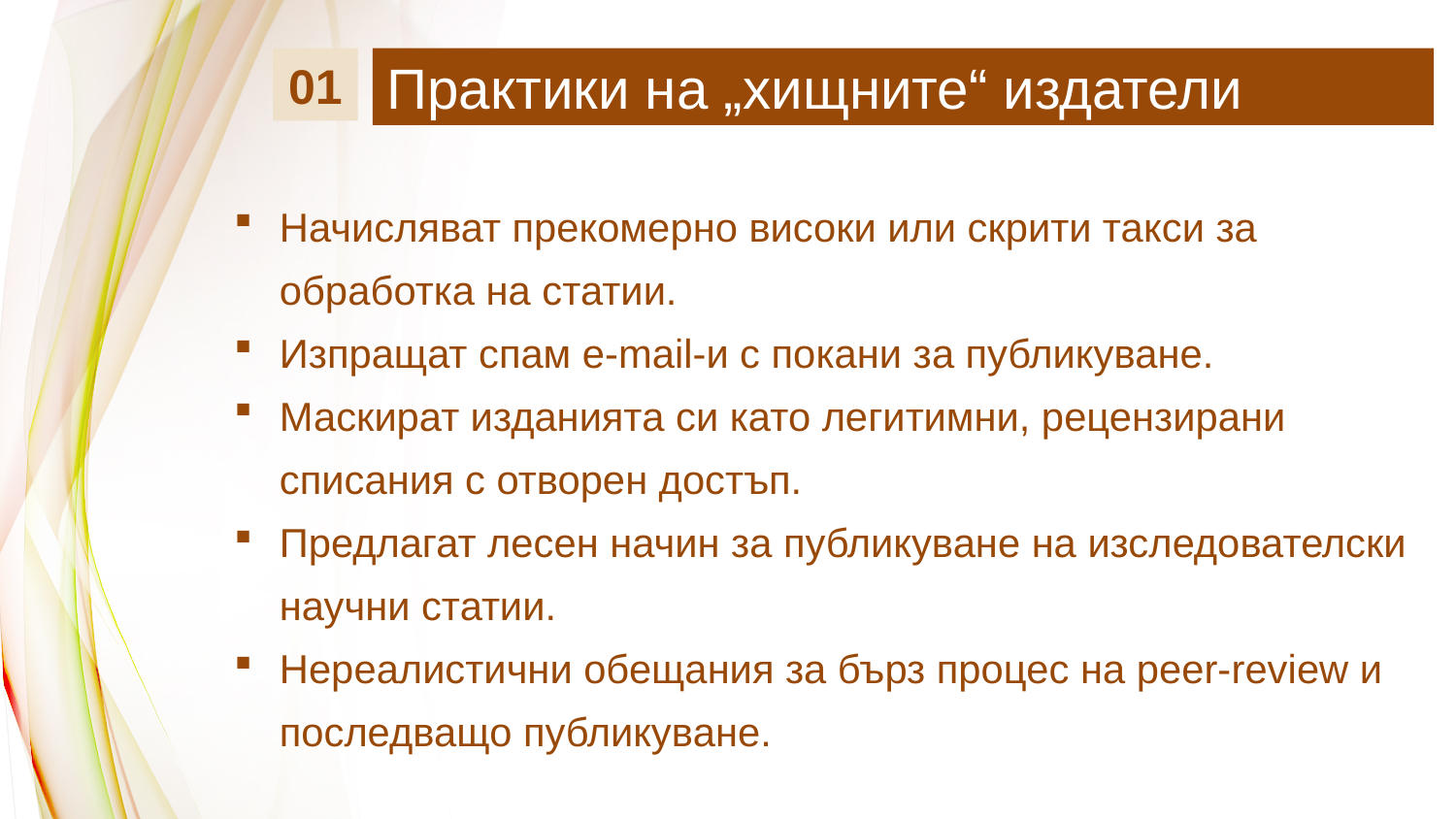

Практики на „хищните“ издатели
01
Начисляват прекомерно високи или скрити такси за обработка на статии.
Изпращат спам e-mail-и с покани за публикуване.
Маскират изданията си като легитимни, рецензирани списания с отворен достъп.
Предлагат лесен начин за публикуване на изследователски научни статии.
Нереалистични обещания за бърз процес на peer-review и последващо публикуване.
Your Text  Here
Add Contents Title